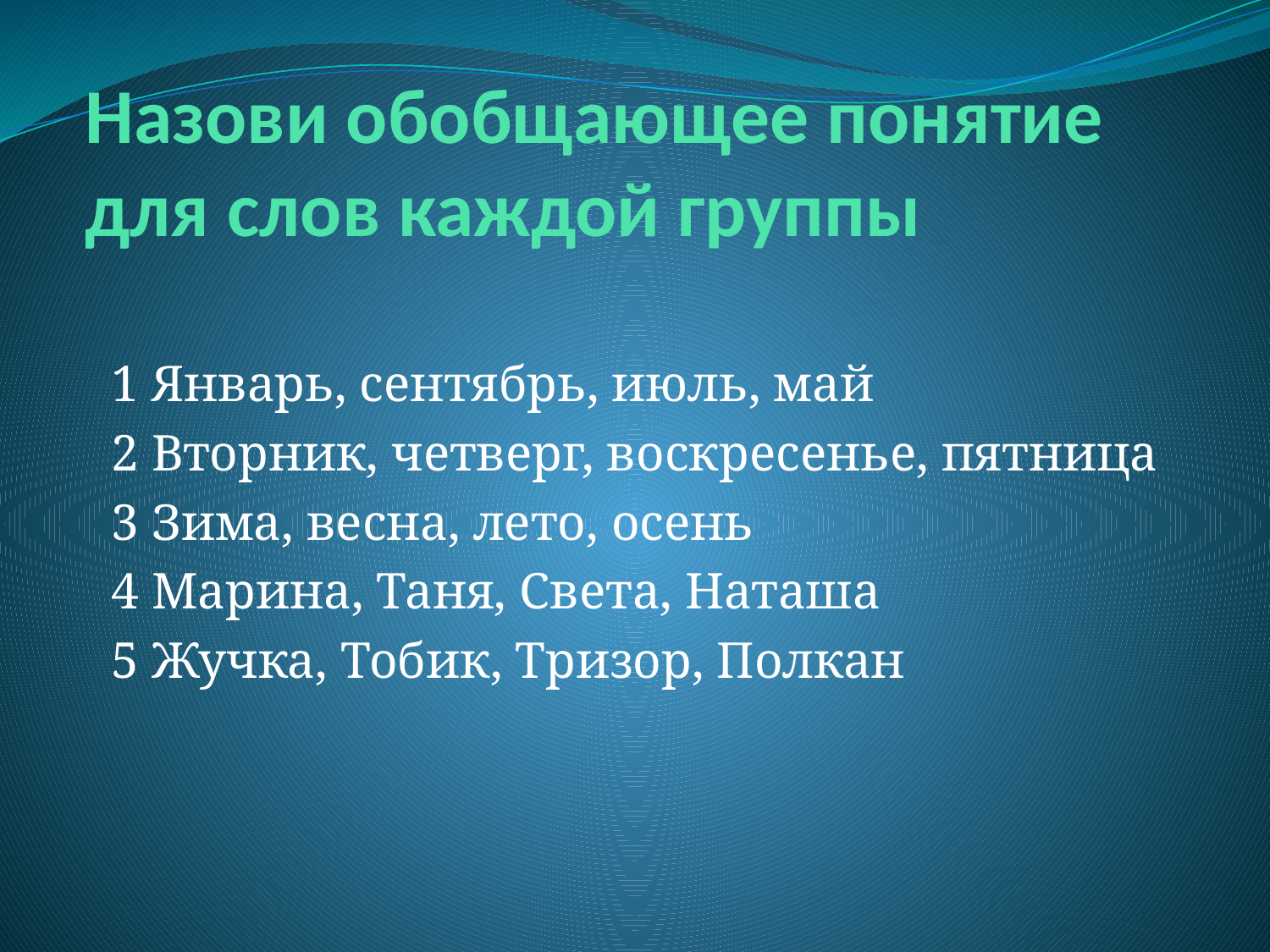

# Назови обобщающее понятие для слов каждой группы
1 Январь, сентябрь, июль, май
2 Вторник, четверг, воскресенье, пятница
3 Зима, весна, лето, осень
4 Марина, Таня, Света, Наташа
5 Жучка, Тобик, Тризор, Полкан